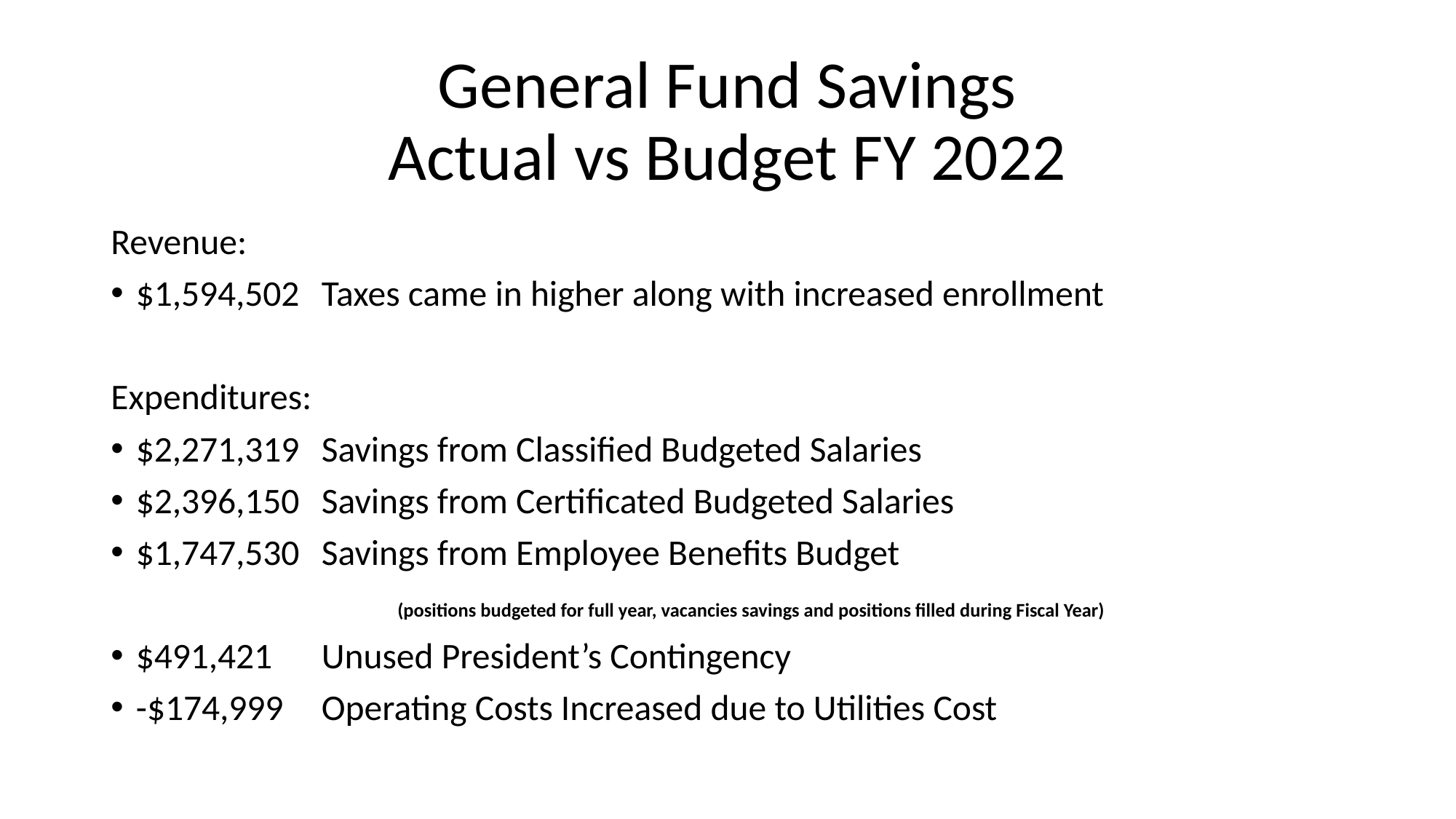

# General Fund Savings Actual vs Budget FY 2022
Revenue:
$1,594,502		Taxes came in higher along with increased enrollment

Expenditures:
$2,271,319		Savings from Classified Budgeted Salaries
$2,396,150		Savings from Certificated Budgeted Salaries
$1,747,530		Savings from Employee Benefits Budget
			 (positions budgeted for full year, vacancies savings and positions filled during Fiscal Year)
$491,421		Unused President’s Contingency
-$174,999		Operating Costs Increased due to Utilities Cost